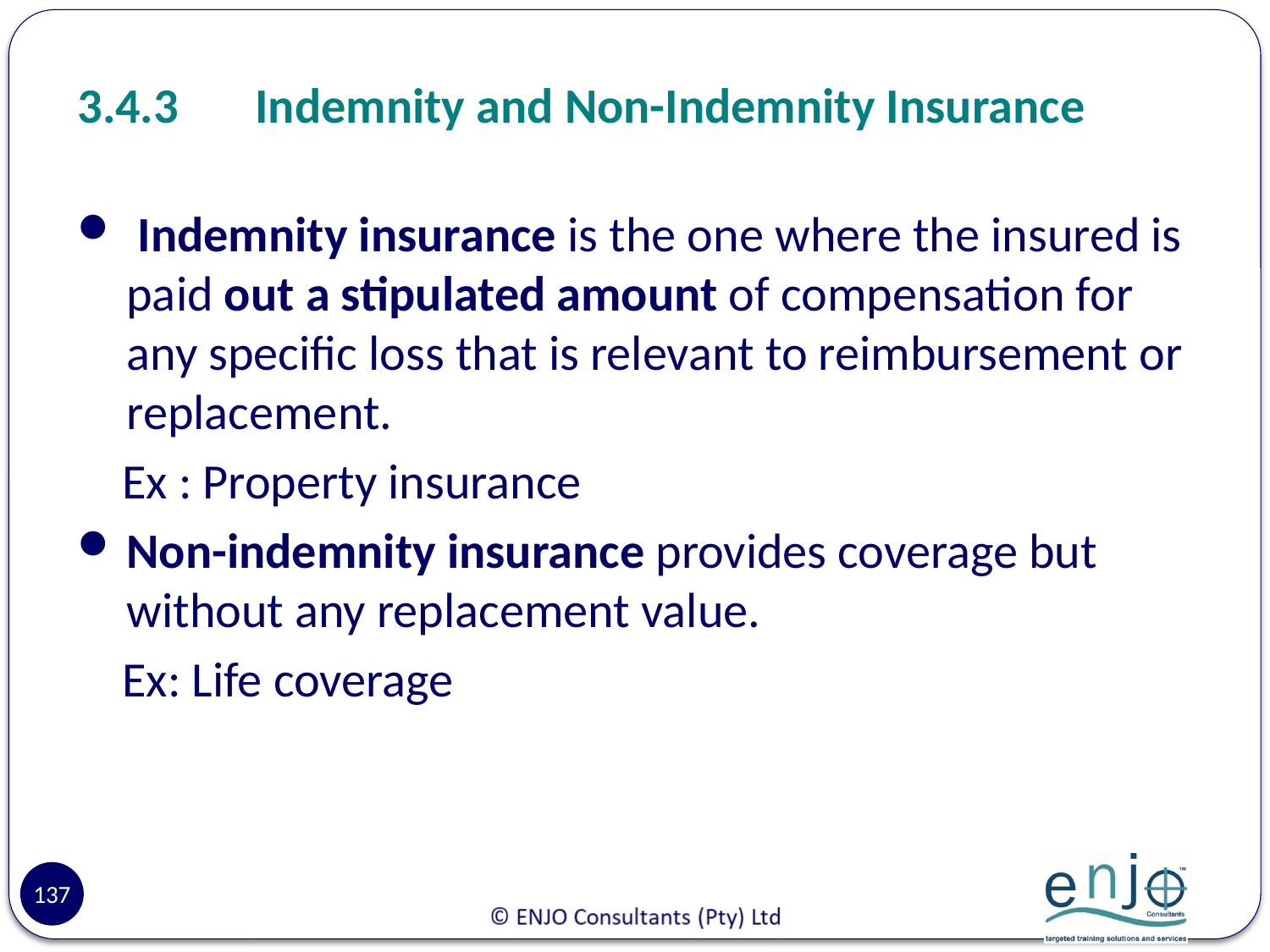

# 3.4.3	Indemnity and Non-Indemnity Insurance
 Indemnity insurance is the one where the insured is paid out a stipulated amount of compensation for any specific loss that is relevant to reimbursement or replacement.
    Ex : Property insurance
Non-indemnity insurance provides coverage but without any replacement value.
    Ex: Life coverage

137